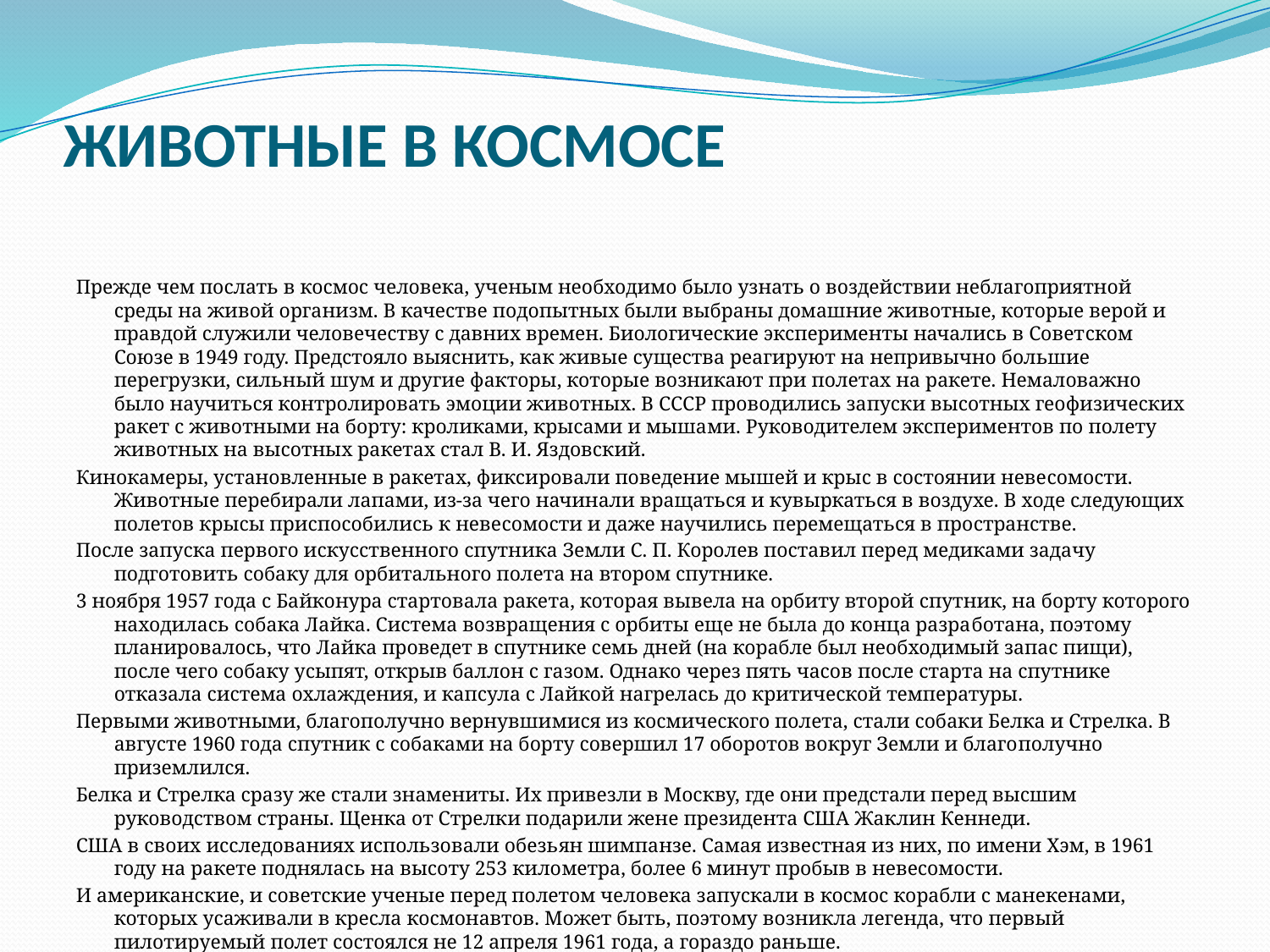

# ЖИВОТНЫЕ В КОСМОСЕ
Прежде чем послать в космос человека, ученым необходимо было узнать о воздействии неблагоприятной среды на живой организм. В качестве подопытных были выбраны домашние животные, которые верой и правдой служили челове­честву с давних времен. Биологические эксперименты начались в Совет­ском Союзе в 1949 году. Предстояло выяснить, как живые существа реагируют на непривычно большие перегрузки, сильный шум и другие факторы, которые возникают при полетах на ракете. Немаловажно было научиться контролировать эмоции животных. В СССР проводились запуски высотных геофизических ракет с животными на борту: кроликами, крысами и мыша­ми. Руководителем экспериментов по полету живот­ных на высотных ракетах стал В. И. Яздовский.
Кинокамеры, установленные в ракетах, фикси­ровали поведение мышей и крыс в состоянии неве­сомости. Животные перебирали лапами, из-за чего начинали вращаться и кувыркаться в воздухе. В ходе следующих полетов крысы приспособились к неве­сомости и даже научились перемещаться в про­странстве.
После запуска первого искусственного спутника Земли С. П. Королев поставил перед медиками зада­чу подготовить собаку для орбитального полета на втором спутнике.
3 ноября 1957 года с Байконура стартовала раке­та, которая вывела на орбиту второй спутник, на борту которого находилась собака Лайка. Система возвращения с орбиты еще не была до конца разра­ботана, поэтому планировалось, что Лайка проведет в спутнике семь дней (на корабле был необходимый запас пищи), после чего собаку усыпят, открыв бал­лон с газом. Однако через пять часов после старта на спутнике отказала система охлаждения, и капсула с Лайкой нагрелась до критической температуры.
Первыми животными, благополучно вернувши­мися из космического полета, стали собаки Белка и Стрелка. В августе 1960 года спутник с собаками на борту совершил 17 оборотов вокруг Земли и благо­получно приземлился.
Белка и Стрелка сразу же стали знамениты. Их привезли в Москву, где они предстали перед высшим руководством страны. Щенка от Стрелки подарили жене президента США Жаклин Кеннеди.
США в своих исследованиях использовали обезь­ян шимпанзе. Самая известная из них, по имени Хэм, в 1961 году на ракете поднялась на высоту 253 кило­метра, более 6 минут пробыв в невесомости.
И американские, и советские ученые перед полетом человека запускали в космос корабли с манекенами, которых усаживали в кресла космонавтов. Может быть, поэтому возникла легенда, что первый пилотируемый полет состоялся не 12 апреля 1961 года, а гораздо раньше.